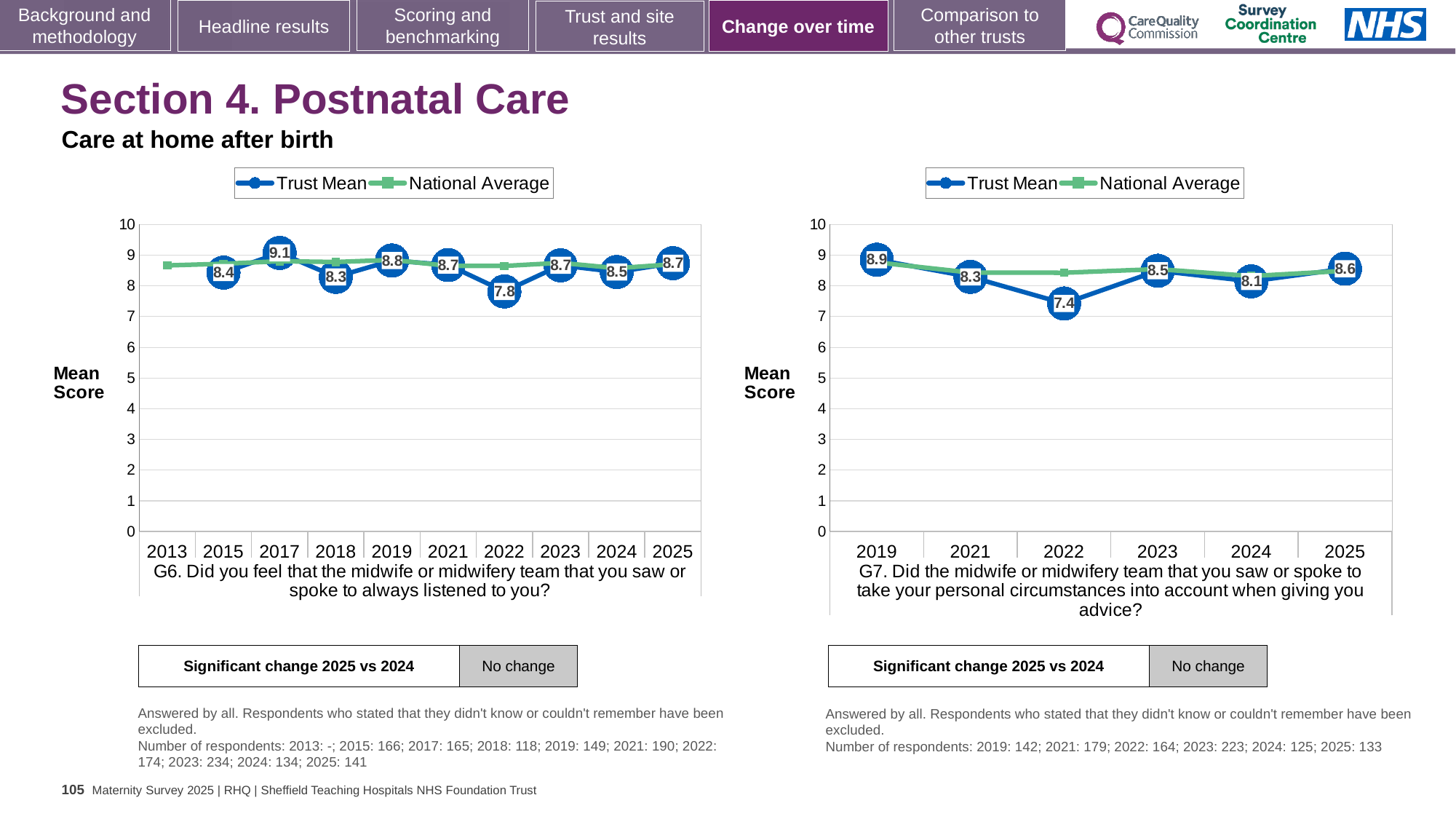

# Section 4. Postnatal Care
Care at home after birth

### Chart

| Category | Trust Mean | National Average |
|---|---|---|
| 2013 | None | 8.664184071680051 |
| 2015 | 8.431384713136248 | 8.718814716920338 |
| 2017 | 9.071938582822732 | 8.801098164092778 |
| 2018 | 8.290939116938633 | 8.776210324572078 |
| 2019 | 8.825464747412846 | 8.844837479468122 |
| 2021 | 8.67945396313093 | 8.650061237561717 |
| 2022 | 7.81834278667899 | 8.64764827877333 |
| 2023 | 8.669133707764988 | 8.74821832866421 |
| 2024 | 8.45015871080825 | 8.575068676563408 |
| 2025 | 8.738821223860576 | 8.70228480525419 |

### Chart

| Category | Trust Mean | National Average |
|---|---|---|
| 2019 | 8.852216352380227 | 8.764223043165373 |
| 2021 | 8.292103798074622 | 8.431392200069723 |
| 2022 | 7.426414136922436 | 8.426868484916904 |
| 2023 | 8.49208108604298 | 8.543815785457985 |
| 2024 | 8.146613710425758 | 8.319239136831497 |
| 2025 | 8.558687885909414 | 8.487719965449099 |
| Significant change 2025 vs 2024 | No change |
| --- | --- |
| Significant change 2025 vs 2024 | No change |
| --- | --- |
Answered by all. Respondents who stated that they didn't know or couldn't remember have been excluded.
Number of respondents: 2013: -; 2015: 166; 2017: 165; 2018: 118; 2019: 149; 2021: 190; 2022: 174; 2023: 234; 2024: 134; 2025: 141
Answered by all. Respondents who stated that they didn't know or couldn't remember have been excluded.
Number of respondents: 2019: 142; 2021: 179; 2022: 164; 2023: 223; 2024: 125; 2025: 133
105